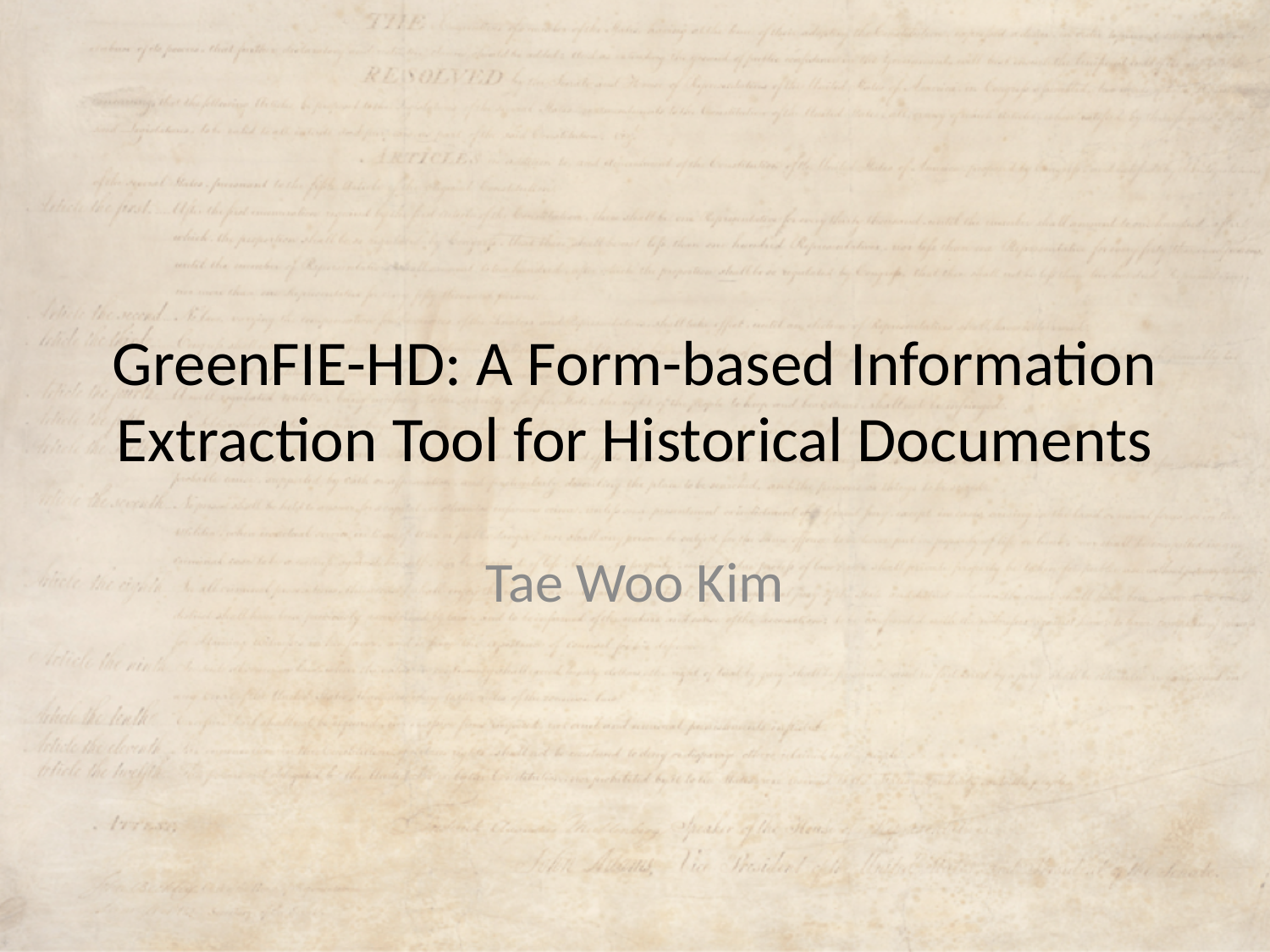

# GreenFIE-HD: A Form-based Information Extraction Tool for Historical Documents
Tae Woo Kim